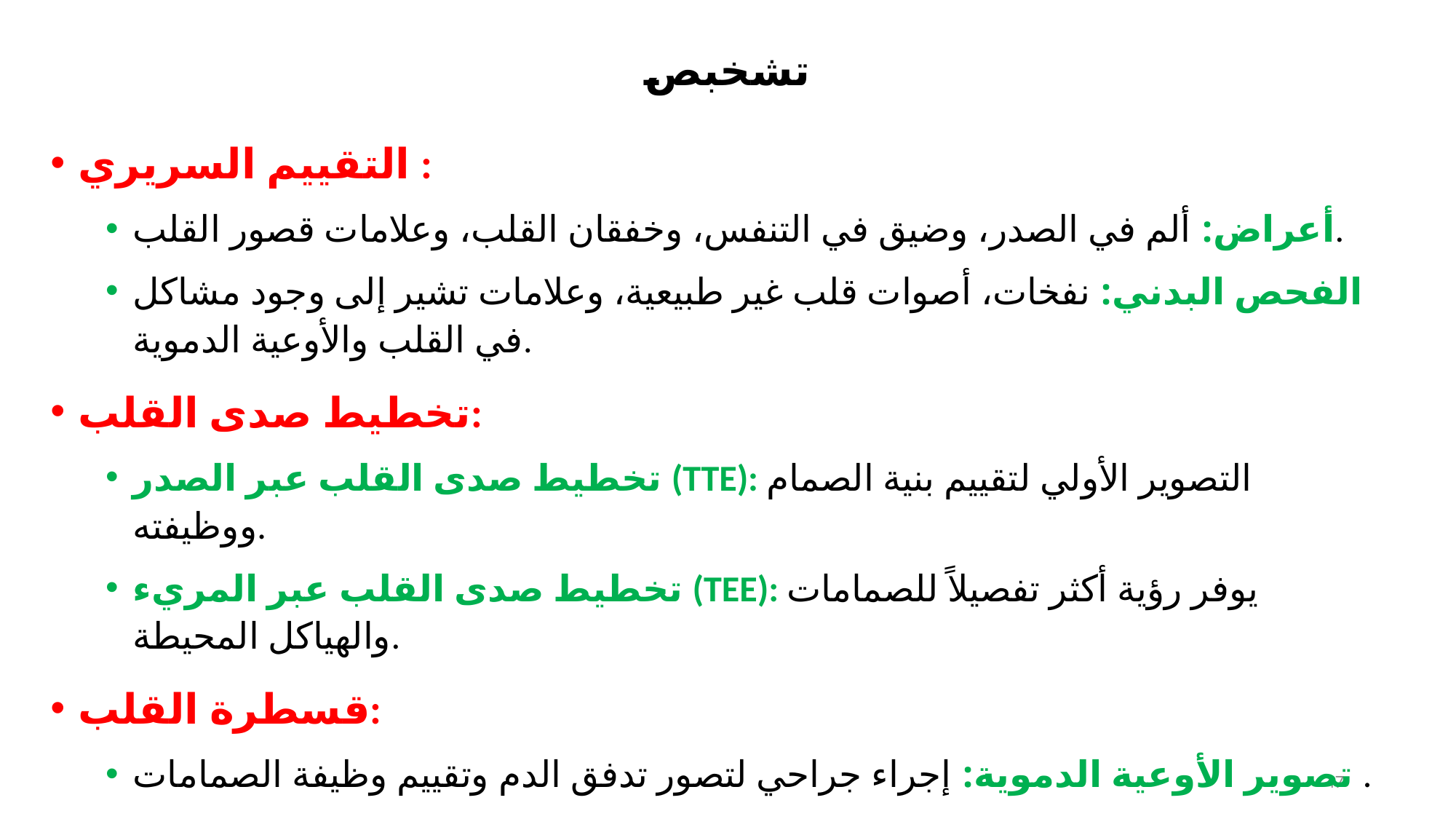

# تشخبص
التقييم السريري :
أعراض: ألم في الصدر، وضيق في التنفس، وخفقان القلب، وعلامات قصور القلب.
الفحص البدني: نفخات، أصوات قلب غير طبيعية، وعلامات تشير إلى وجود مشاكل في القلب والأوعية الدموية.
تخطيط صدى القلب:
تخطيط صدى القلب عبر الصدر (TTE): التصوير الأولي لتقييم بنية الصمام ووظيفته.
تخطيط صدى القلب عبر المريء (TEE): يوفر رؤية أكثر تفصيلاً للصمامات والهياكل المحيطة.
قسطرة القلب:
تصوير الأوعية الدموية: إجراء جراحي لتصور تدفق الدم وتقييم وظيفة الصمامات .

47